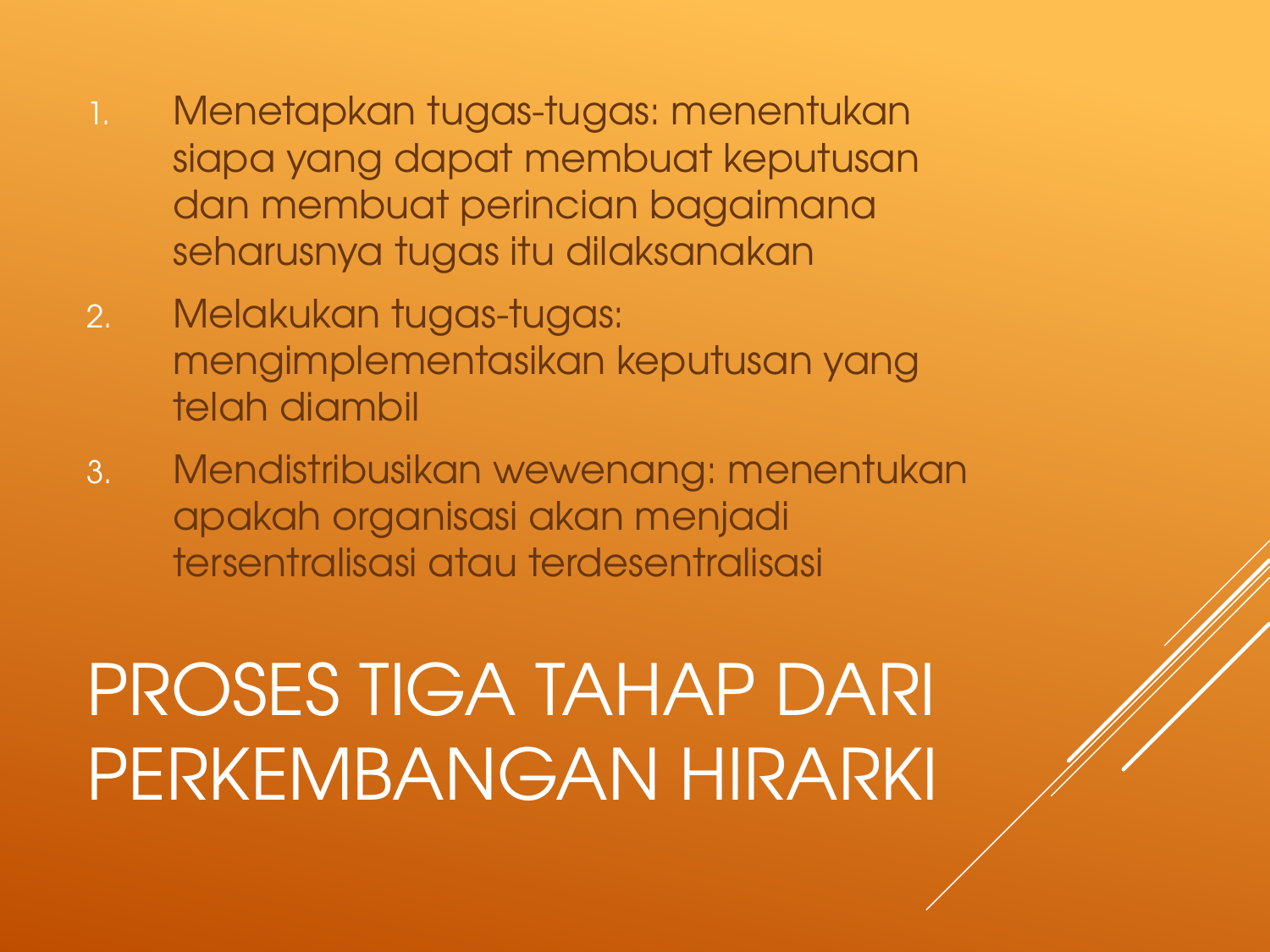

Menetapkan tugas-tugas: menentukan siapa yang dapat membuat keputusan dan membuat perincian bagaimana seharusnya tugas itu dilaksanakan
Melakukan tugas-tugas: mengimplementasikan keputusan yang telah diambil
Mendistribusikan wewenang: menentukan apakah organisasi akan menjadi tersentralisasi atau terdesentralisasi
# Proses Tiga Tahap dari Perkembangan Hirarki